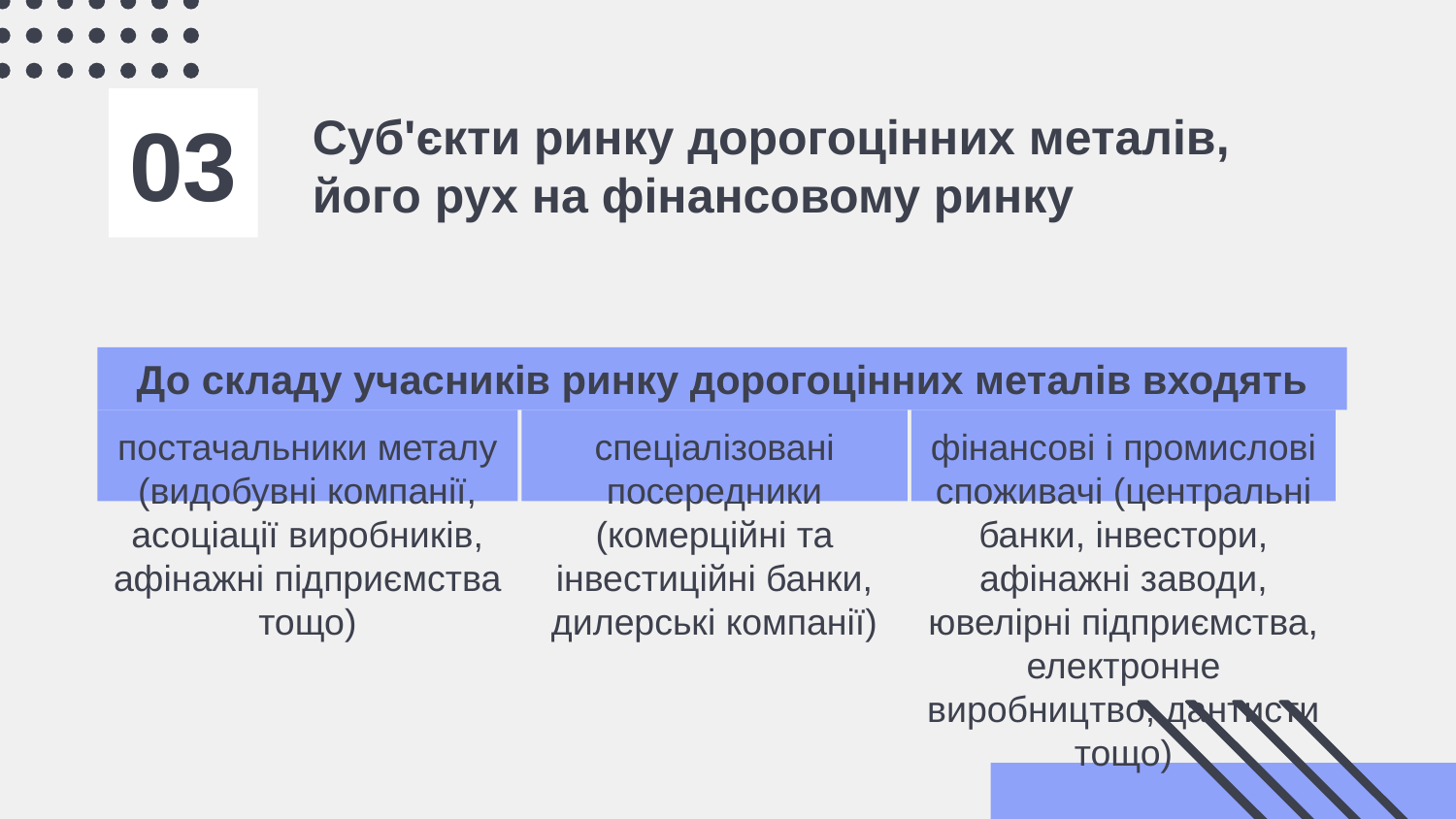

03
# Суб'єкти ринку дорогоцінних металів, його рух на фінансовому ринку
До складу учасників ринку дорогоцінних металів входять
постачальники металу (видобувні компанії, асоціації виробників, афінажні підприємства тощо)
спеціалізовані посередники (комерційні та інвестиційні банки, дилерські компанії)
фінансові і промислові споживачі (центральні банки, інвестори, афінажні заводи, ювелірні підприємства, електронне виробництво, дантисти тощо)